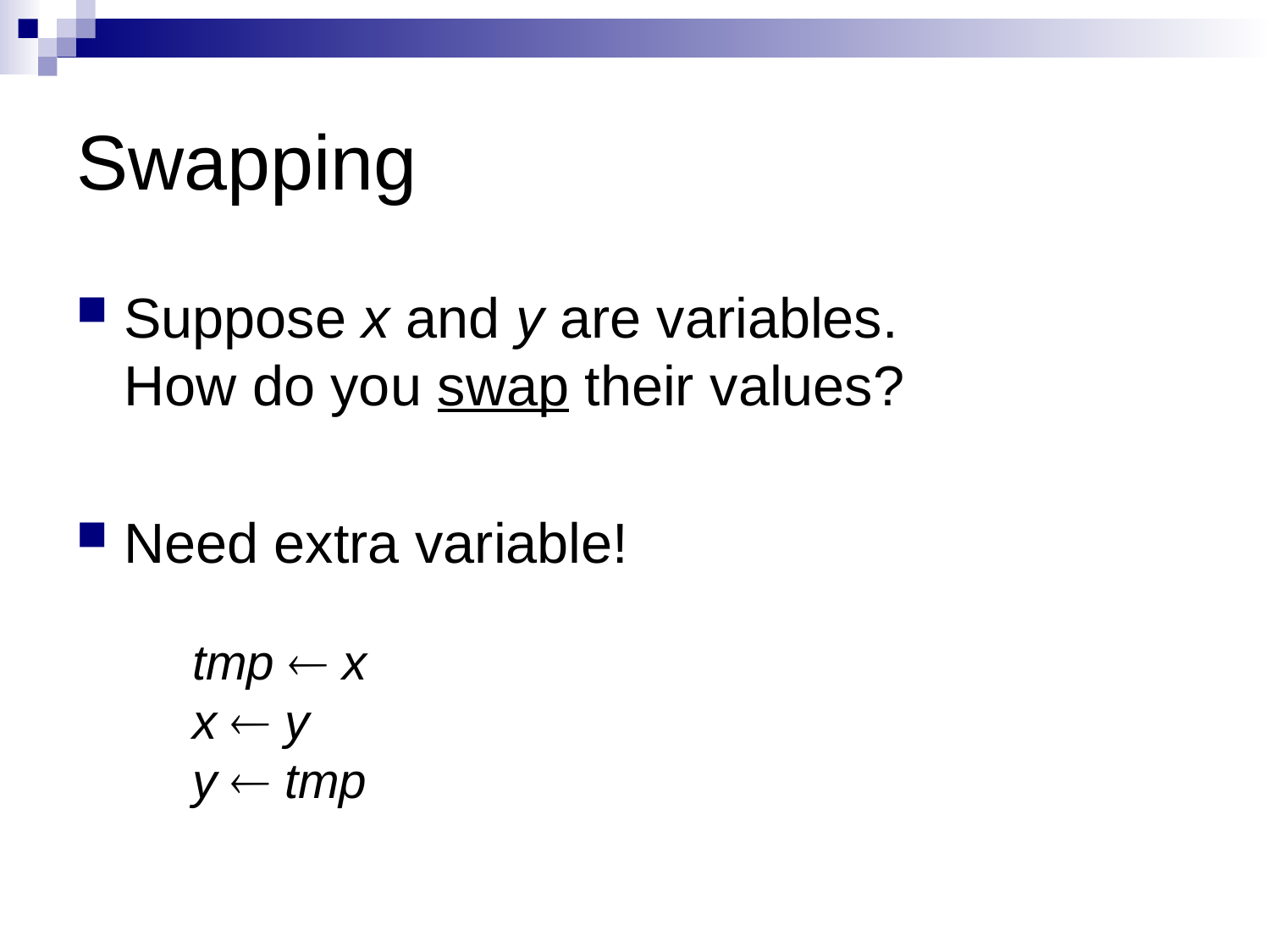

# Swapping
Suppose x and y are variables.
How do you swap their values?

Need extra variable!
tmp ← x
x ← y
y ← tmp